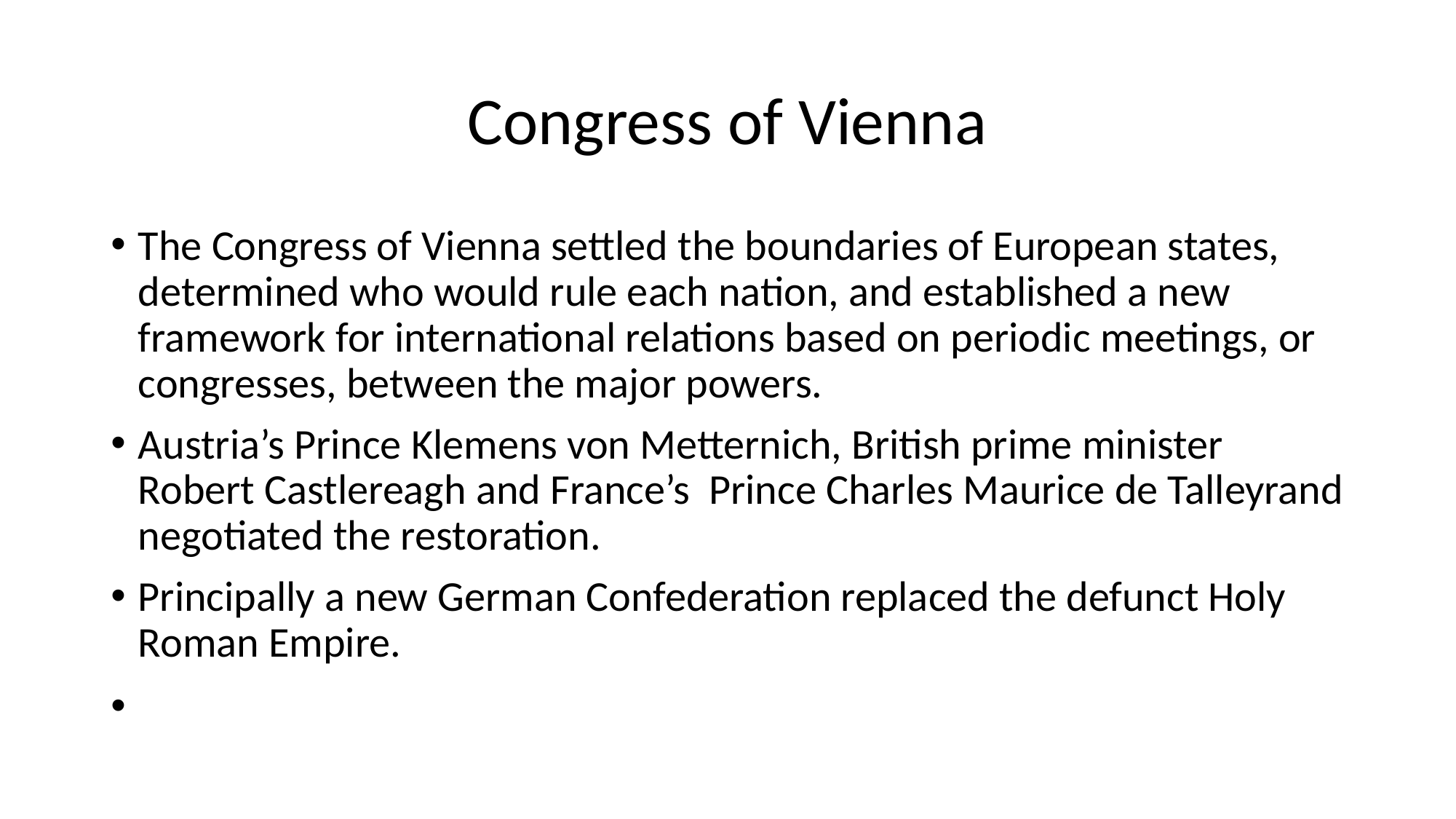

# Congress of Vienna
The Congress of Vienna settled the boundaries of European states, determined who would rule each nation, and established a new framework for international relations based on periodic meetings, or congresses, between the major powers.
Austria’s Prince Klemens von Metternich, British prime minister Robert Castlereagh and France’s  Prince Charles Maurice de Talleyrand negotiated the restoration.
Principally a new German Confederation replaced the defunct Holy Roman Empire.